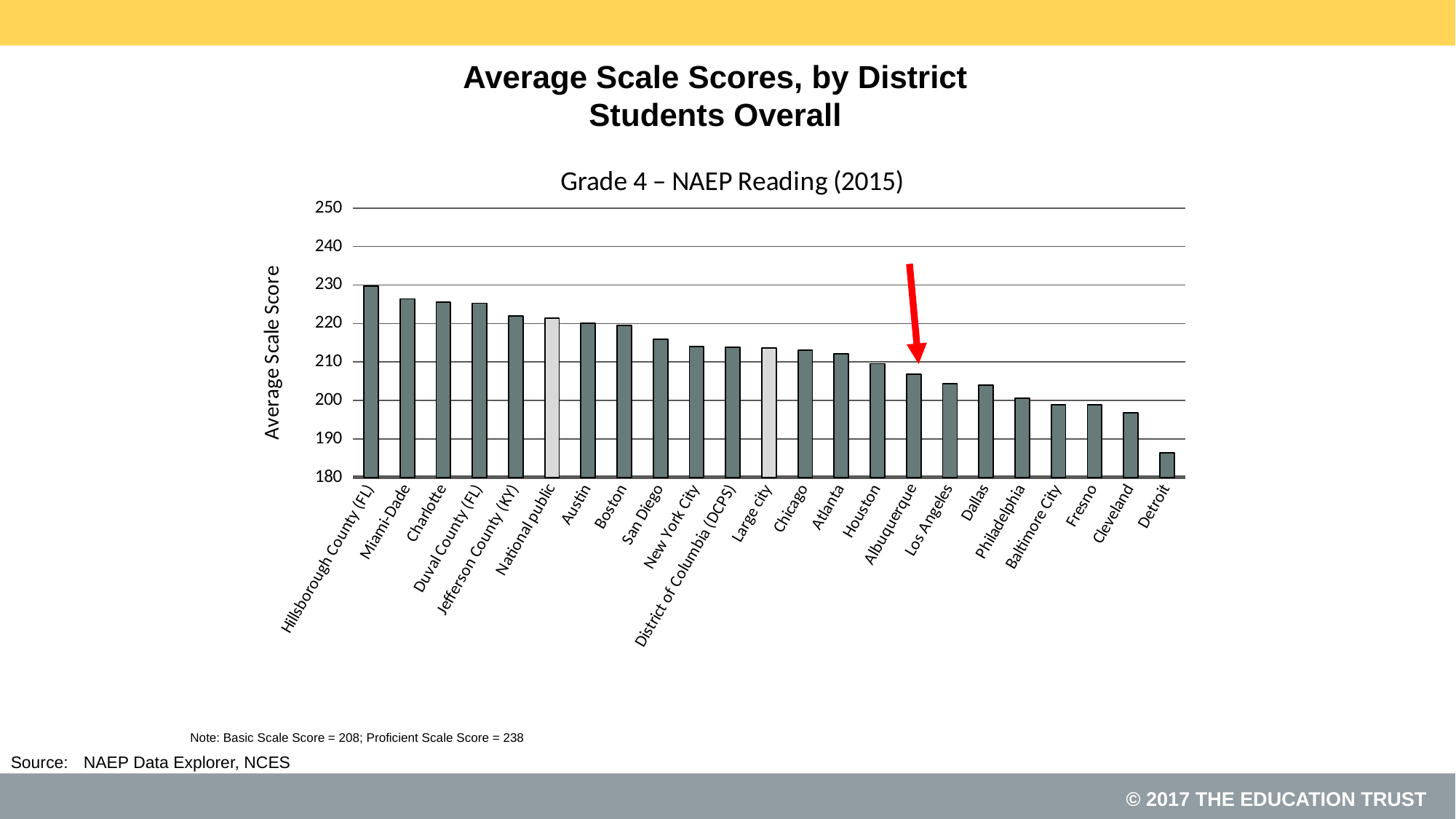

# Average Scale Scores, by District Students Overall

### Chart: Grade 4 – NAEP Reading (2015)

| Category |  |
|---|---|
| Hillsborough County (FL) | 229.64589900000001 |
| Miami-Dade | 226.41285 |
| Charlotte | 225.579083 |
| Duval County (FL) | 225.26556 |
| Jefferson County (KY) | 221.946718 |
| National public | 221.356119 |
| Austin | 220.016426 |
| Boston | 219.464449 |
| San Diego | 215.905734 |
| New York City | 214.006802 |
| District of Columbia (DCPS) | 213.897758 |
| Large city | 213.634721 |
| Chicago | 213.04015 |
| Atlanta | 212.123486 |
| Houston | 209.550472 |
| Albuquerque | 206.889532 |
| Los Angeles | 204.430146 |
| Dallas | 204.020628 |
| Philadelphia | 200.53222 |
| Baltimore City | 198.948833 |
| Fresno | 198.948466 |
| Cleveland | 196.805134 |
| Detroit | 186.431615 |
Note: Basic Scale Score = 208; Proficient Scale Score = 238
NAEP Data Explorer, NCES